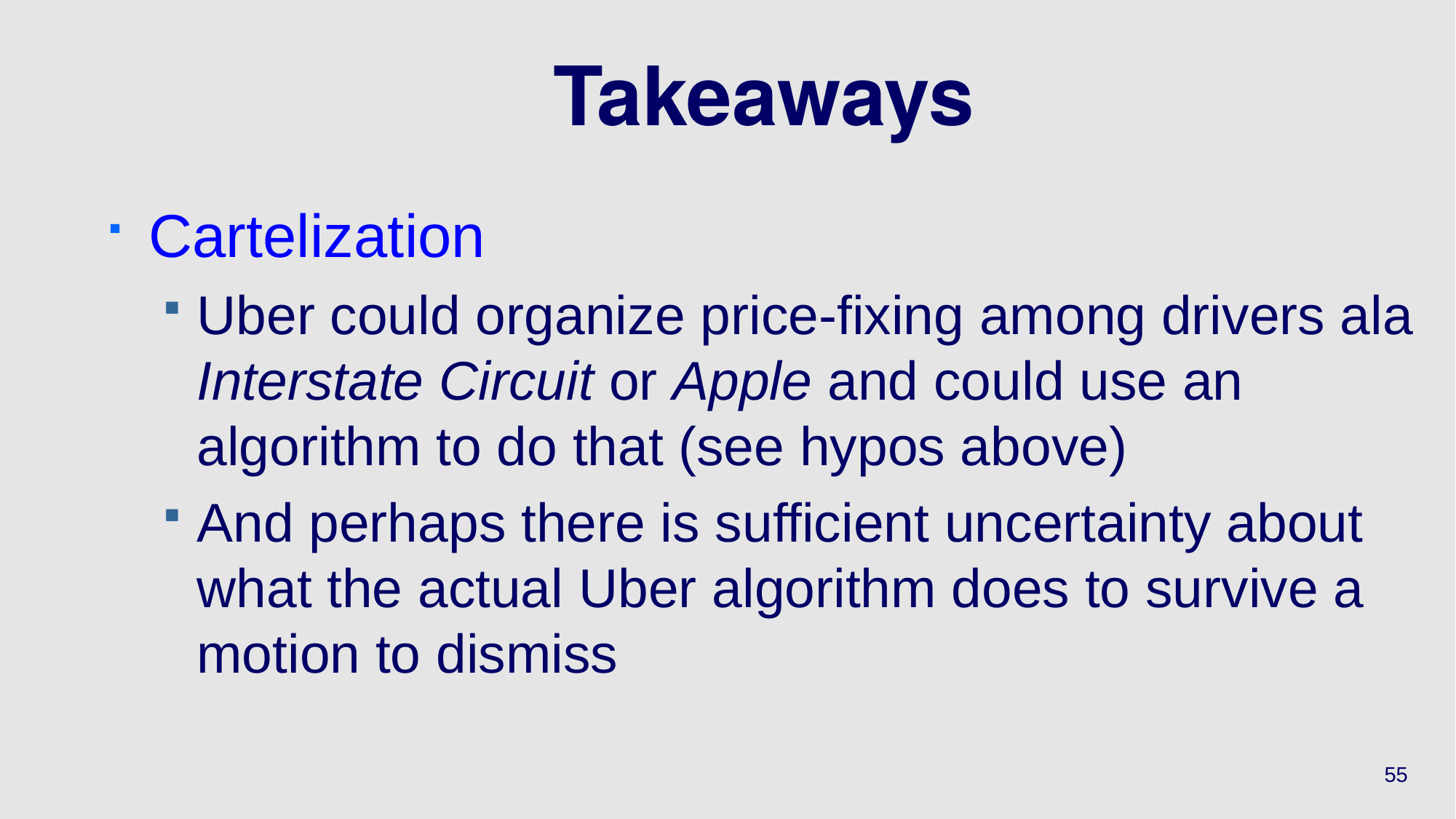

# Takeaways
Cartelization
Uber could organize price-fixing among drivers ala Interstate Circuit or Apple and could use an algorithm to do that (see hypos above)
And perhaps there is sufficient uncertainty about what the actual Uber algorithm does to survive a motion to dismiss
55